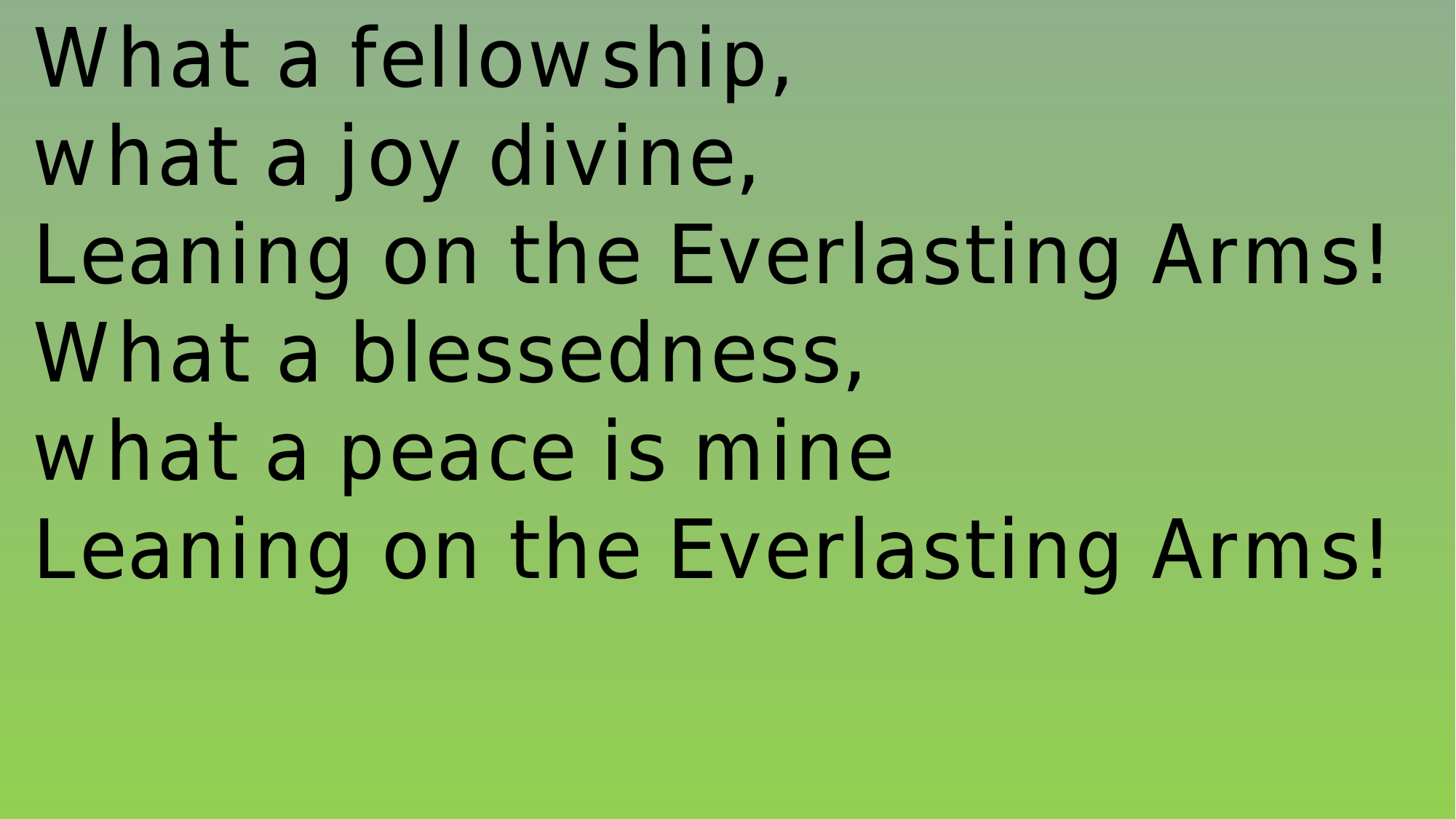

What a fellowship,
 what a joy divine,
 Leaning on the Everlasting Arms!
 What a blessedness,
 what a peace is mine
 Leaning on the Everlasting Arms!